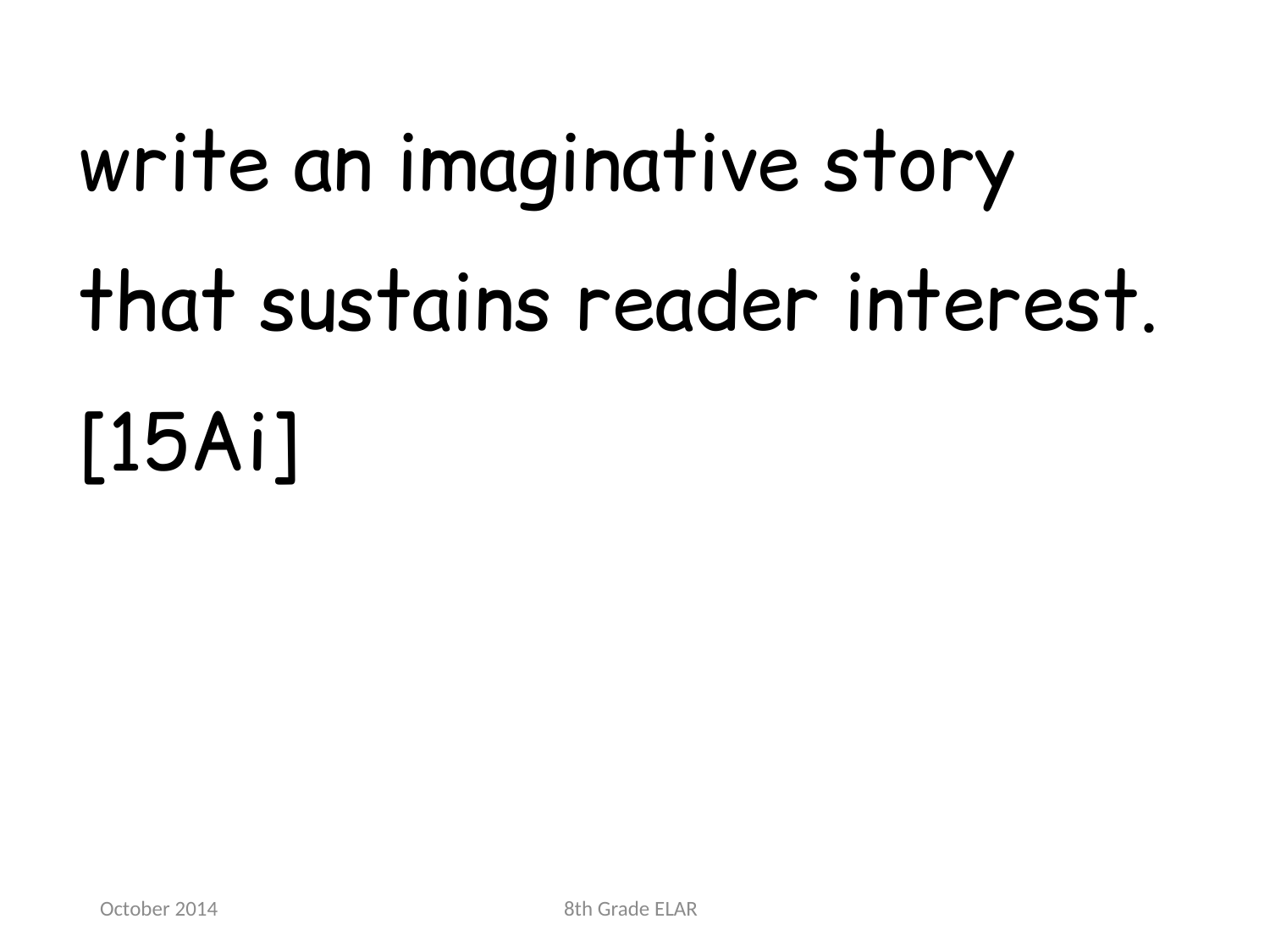

write an imaginative story that sustains reader interest.[15Ai]
October 2014
8th Grade ELAR